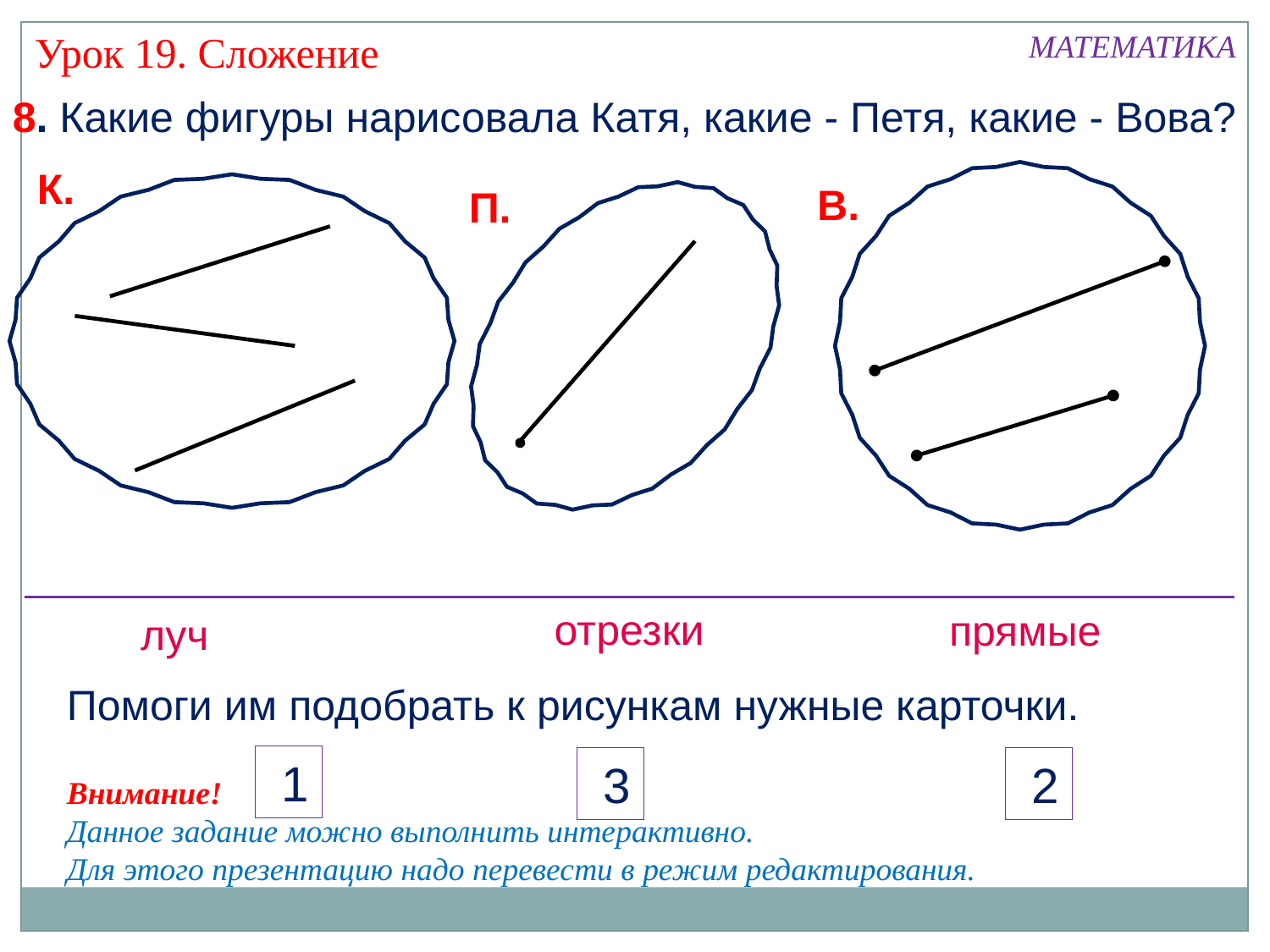

Урок 19. Сложение
МАТЕМАТИКА
8. Какие фигуры нарисовала Катя, какие - Петя, какие - Вова?
К.

В.

П.

отрезки
прямые
луч
Помоги им подобрать к рисункам нужные карточки.
 1
 2
 3
Внимание!
Данное задание можно выполнить интерактивно.
Для этого презентацию надо перевести в режим редактирования.